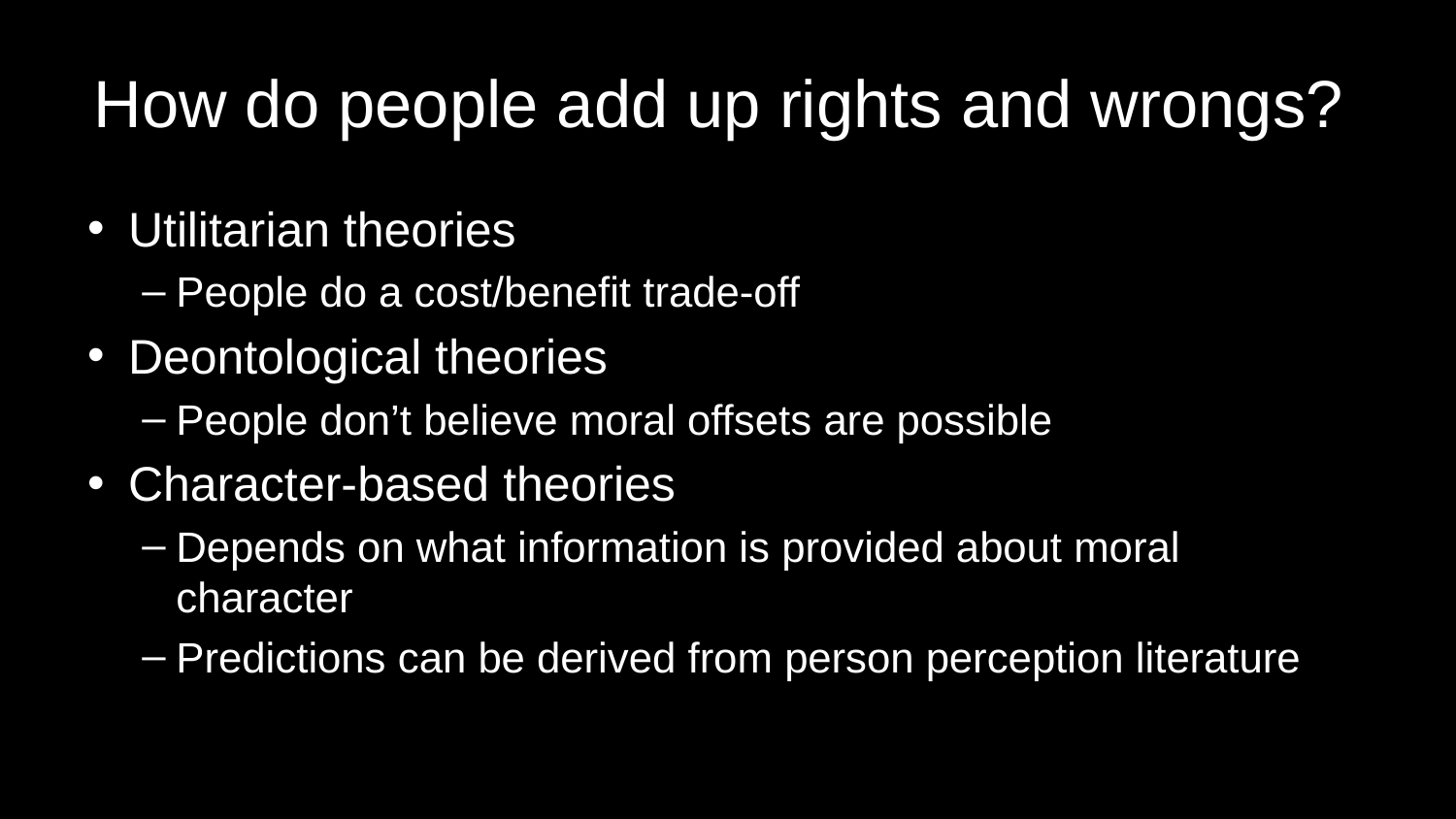

# How do people add up rights and wrongs?
Utilitarian theories
People do a cost/benefit trade-off
Deontological theories
People don’t believe moral offsets are possible
Character-based theories
Depends on what information is provided about moral character
Predictions can be derived from person perception literature